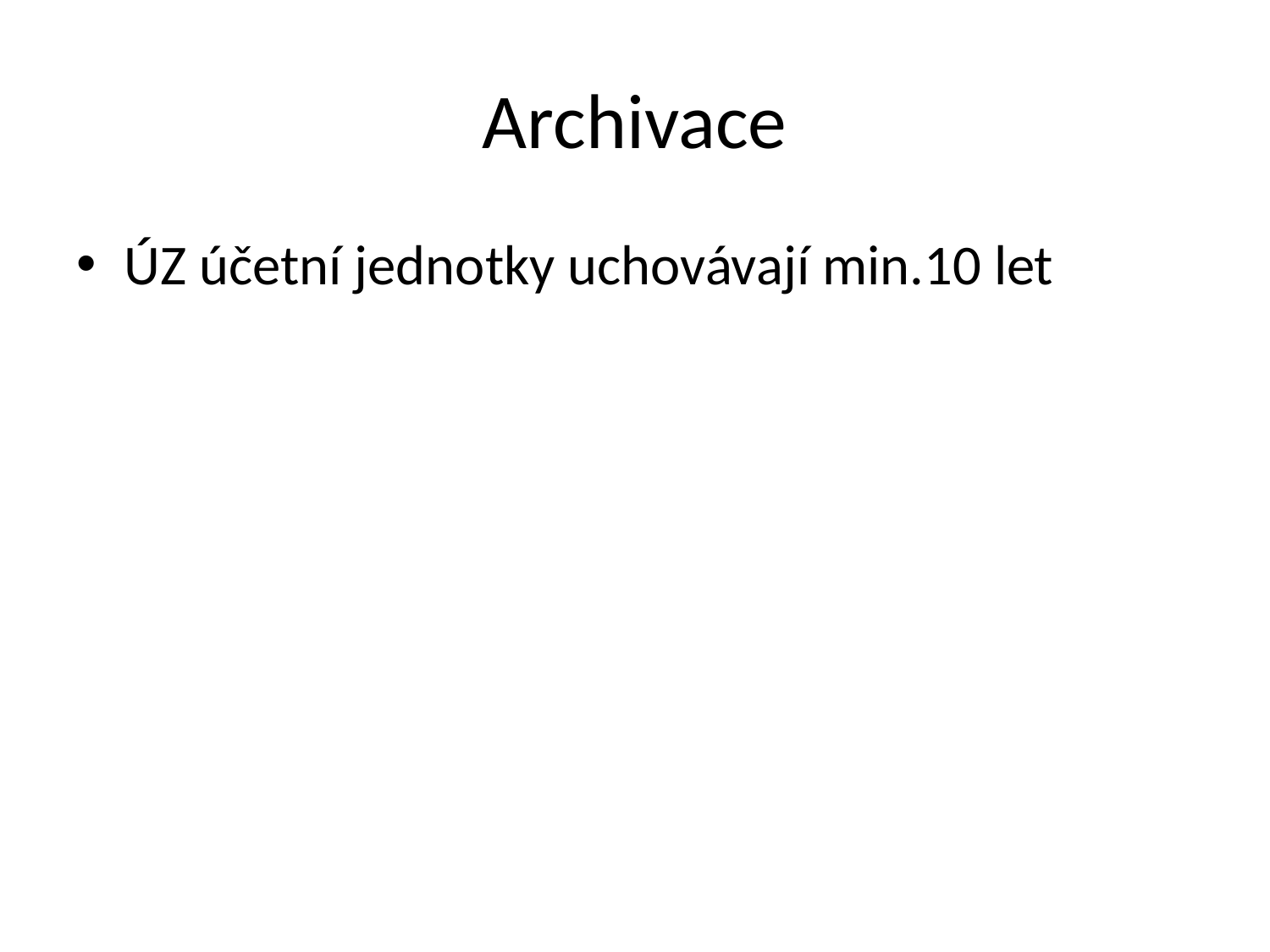

# Archivace
ÚZ účetní jednotky uchovávají min.10 let